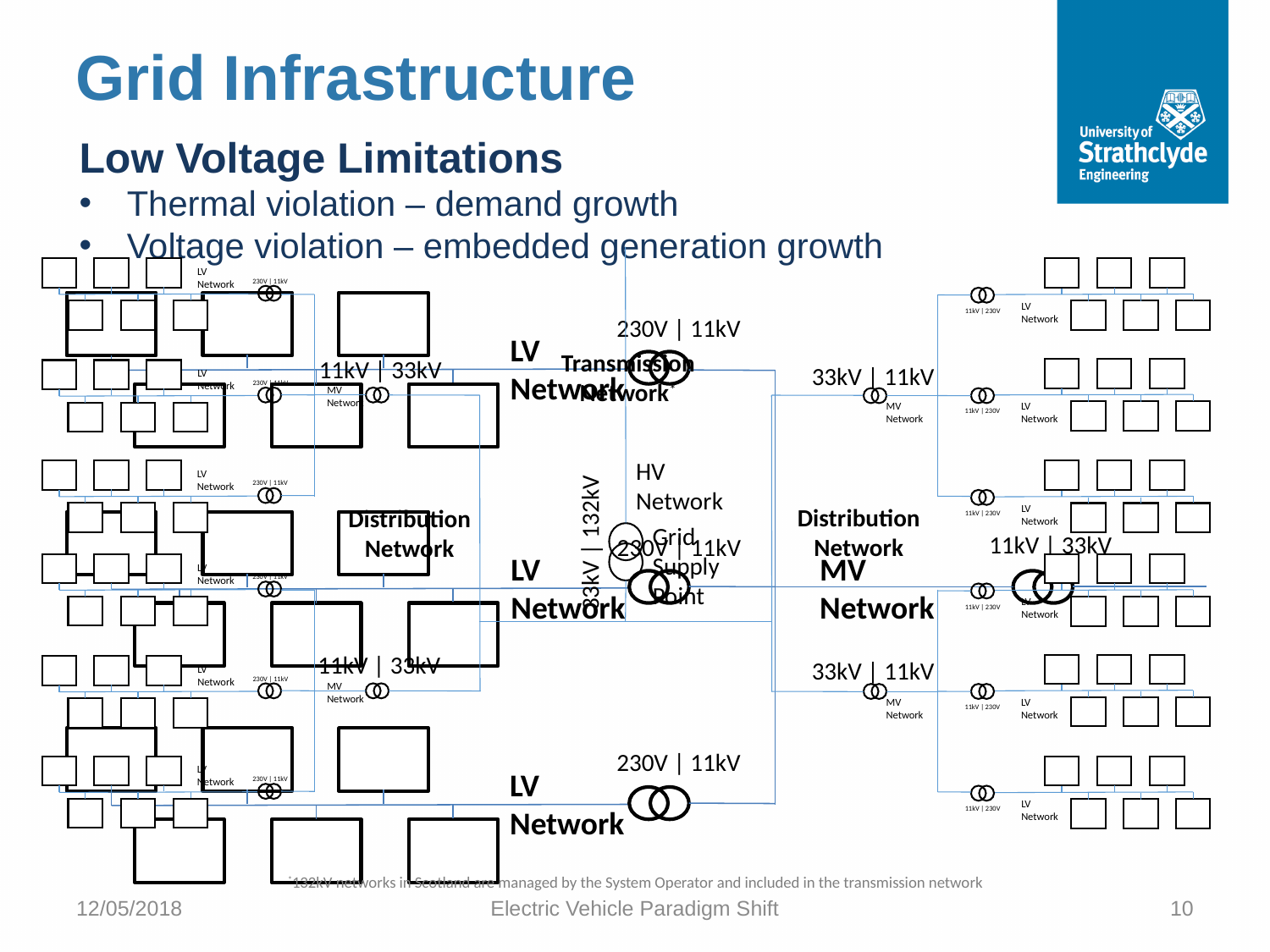

# Grid Infrastructure
Low Voltage Limitations
Thermal violation – demand growth
Voltage violation – embedded generation growth

LV Network
230V | 11kV

LV Network
230V | 11kV
MV Network

LV Network
230V | 11kV

LV Network
230V | 11kV

LV Network
230V | 11kV
MV Network

LV Network
230V | 11kV

LV Network
11kV | 230V

LV Network
11kV | 230V
MV Network

LV Network
11kV | 230V

LV Network
11kV | 230V

LV Network
11kV | 230V
MV Network

LV Network
11kV | 230V

Transmission Network*
11kV | 33kV
33kV | 11kV
HV Network
Distribution Network
Distribution Network
33kV | 132kV
Grid Supply Point

11kV | 33kV
33kV | 11kV

230V | 11kV
LV Network

11kV | 33kV
230V | 11kV
LV Network
MV Network

230V | 11kV
LV Network

*132kV networks in Scotland are managed by the System Operator and included in the transmission network
12/05/2018
Electric Vehicle Paradigm Shift
10